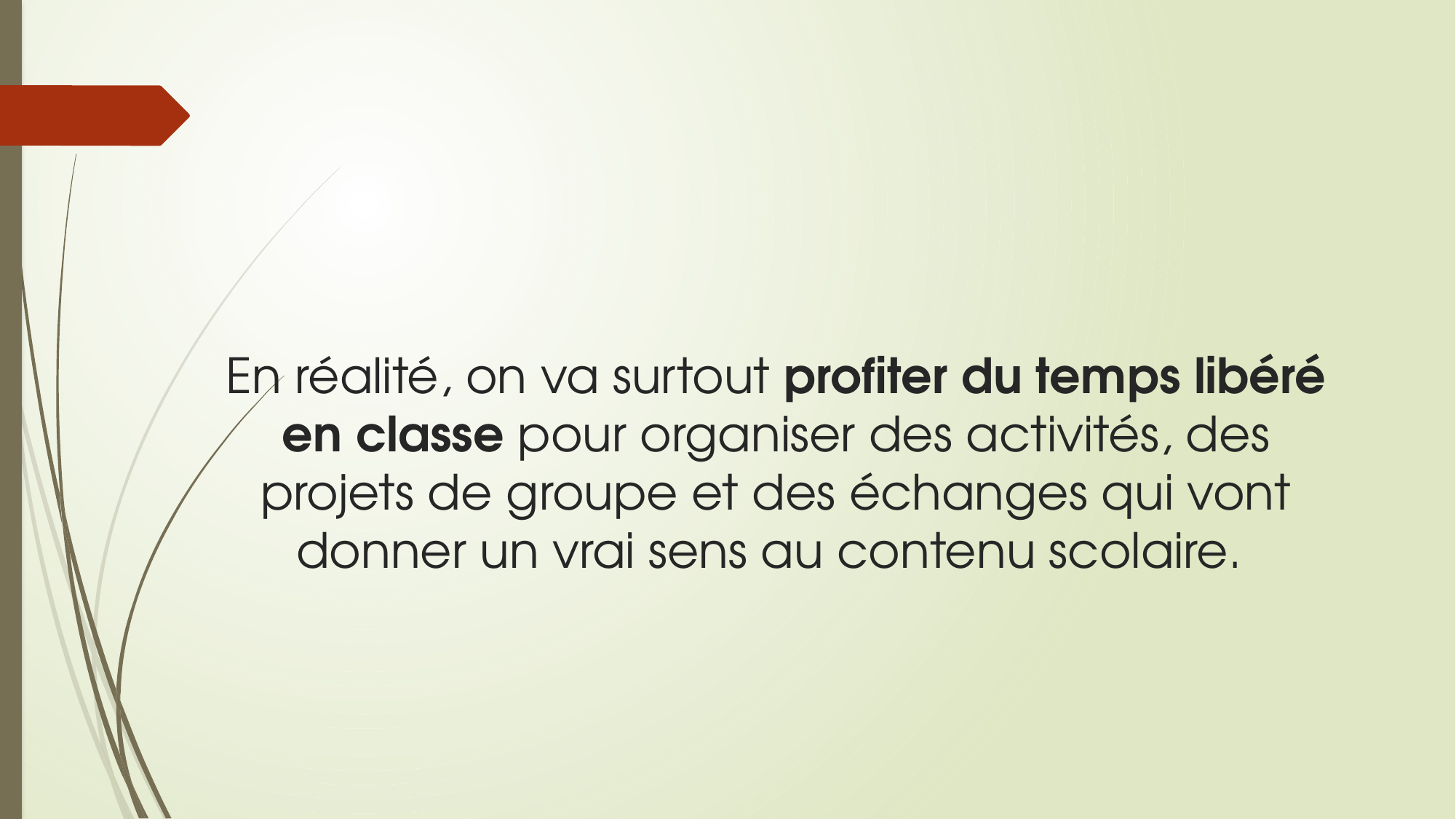

# En réalité, on va surtout profiter du temps libéré en classe pour organiser des activités, des projets de groupe et des échanges qui vont donner un vrai sens au contenu scolaire.